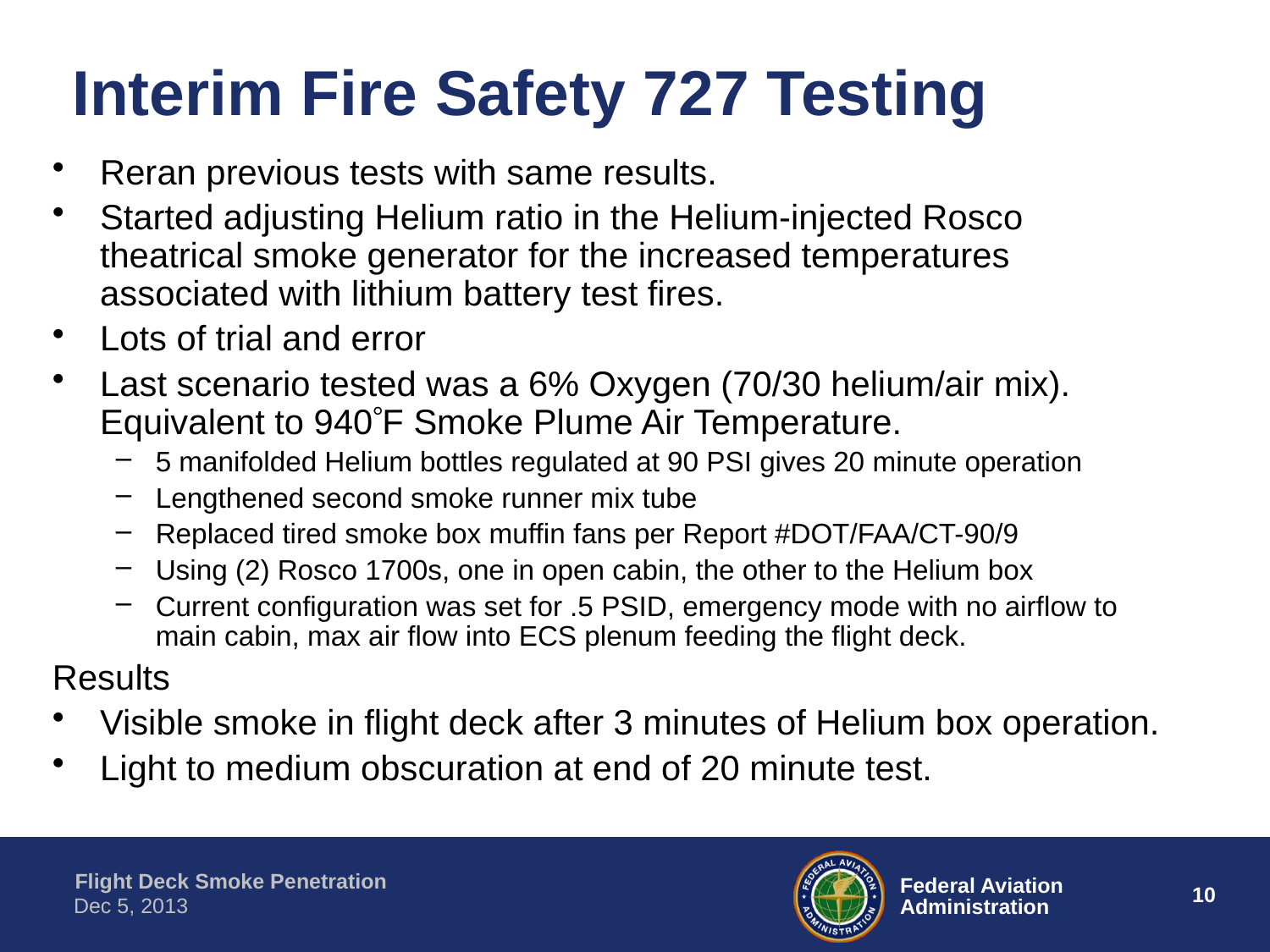

# Interim Fire Safety 727 Testing
Reran previous tests with same results.
Started adjusting Helium ratio in the Helium-injected Rosco theatrical smoke generator for the increased temperatures associated with lithium battery test fires.
Lots of trial and error
Last scenario tested was a 6% Oxygen (70/30 helium/air mix). Equivalent to 940°F Smoke Plume Air Temperature.
5 manifolded Helium bottles regulated at 90 PSI gives 20 minute operation
Lengthened second smoke runner mix tube
Replaced tired smoke box muffin fans per Report #DOT/FAA/CT-90/9
Using (2) Rosco 1700s, one in open cabin, the other to the Helium box
Current configuration was set for .5 PSID, emergency mode with no airflow to main cabin, max air flow into ECS plenum feeding the flight deck.
Results
Visible smoke in flight deck after 3 minutes of Helium box operation.
Light to medium obscuration at end of 20 minute test.